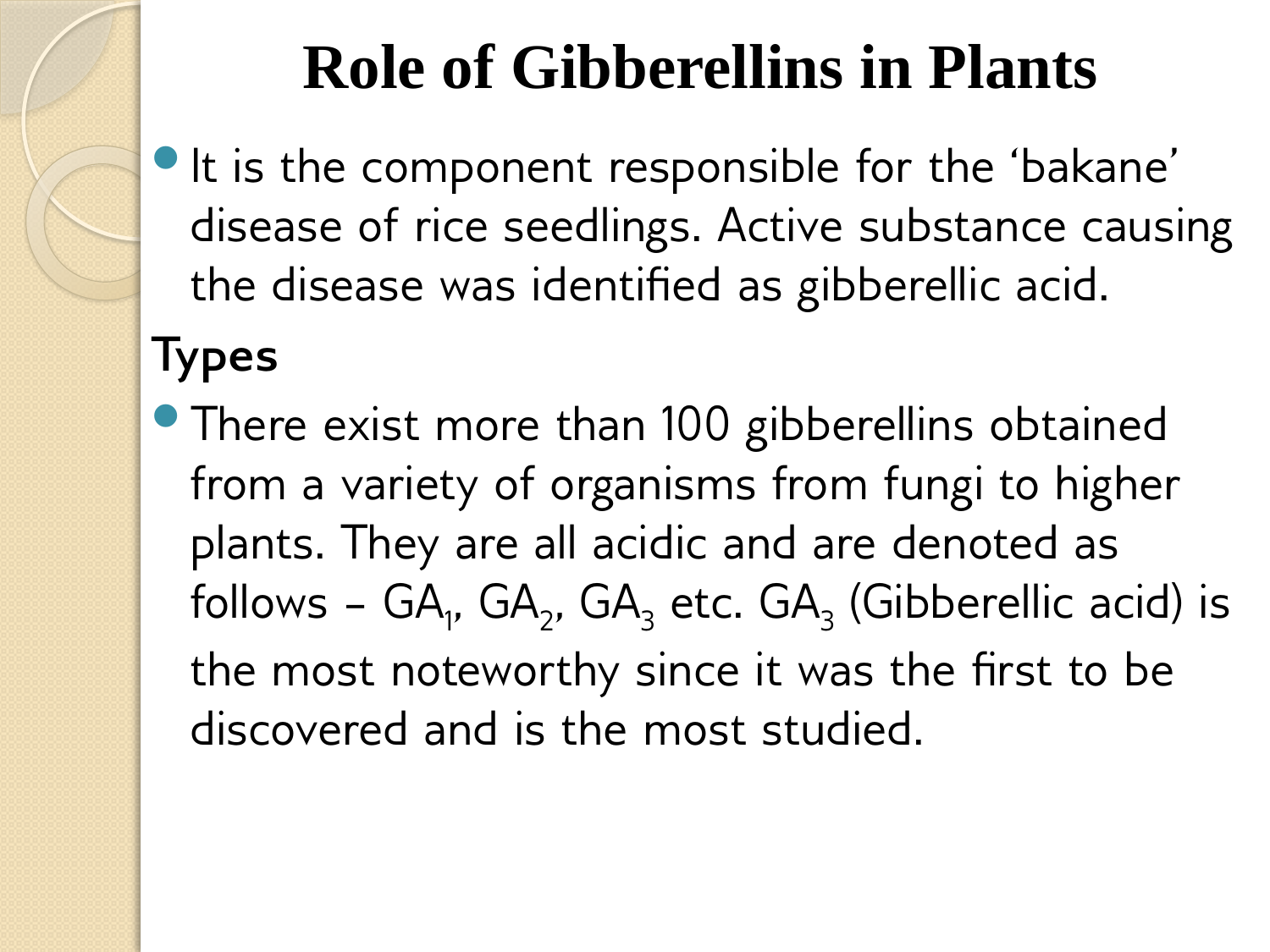

# Role of Gibberellins in Plants
It is the component responsible for the ‘bakane’ disease of rice seedlings. Active substance causing the disease was identified as gibberellic acid.
Types
There exist more than 100 gibberellins obtained from a variety of organisms from fungi to higher plants. They are all acidic and are denoted as follows – GA1, GA2, GA3 etc. GA3 (Gibberellic acid) is the most noteworthy since it was the first to be discovered and is the most studied.